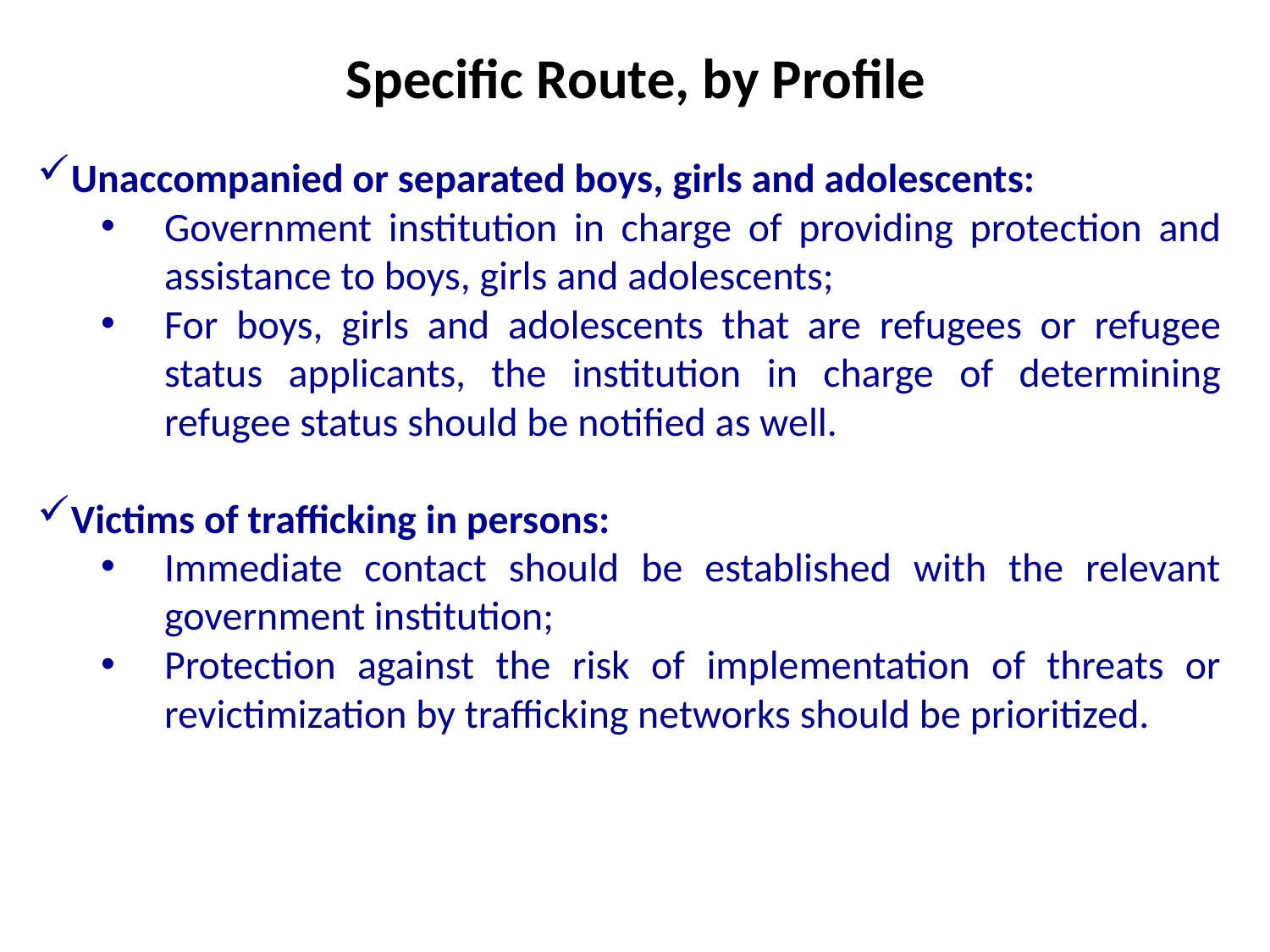

Specific Route, by Profile

Unaccompanied or separated boys, girls and adolescents:
Government institution in charge of providing protection and assistance to boys, girls and adolescents;
For boys, girls and adolescents that are refugees or refugee status applicants, the institution in charge of determining refugee status should be notified as well.

Victims of trafficking in persons:
Immediate contact should be established with the relevant government institution;
Protection against the risk of implementation of threats or revictimization by trafficking networks should be prioritized.